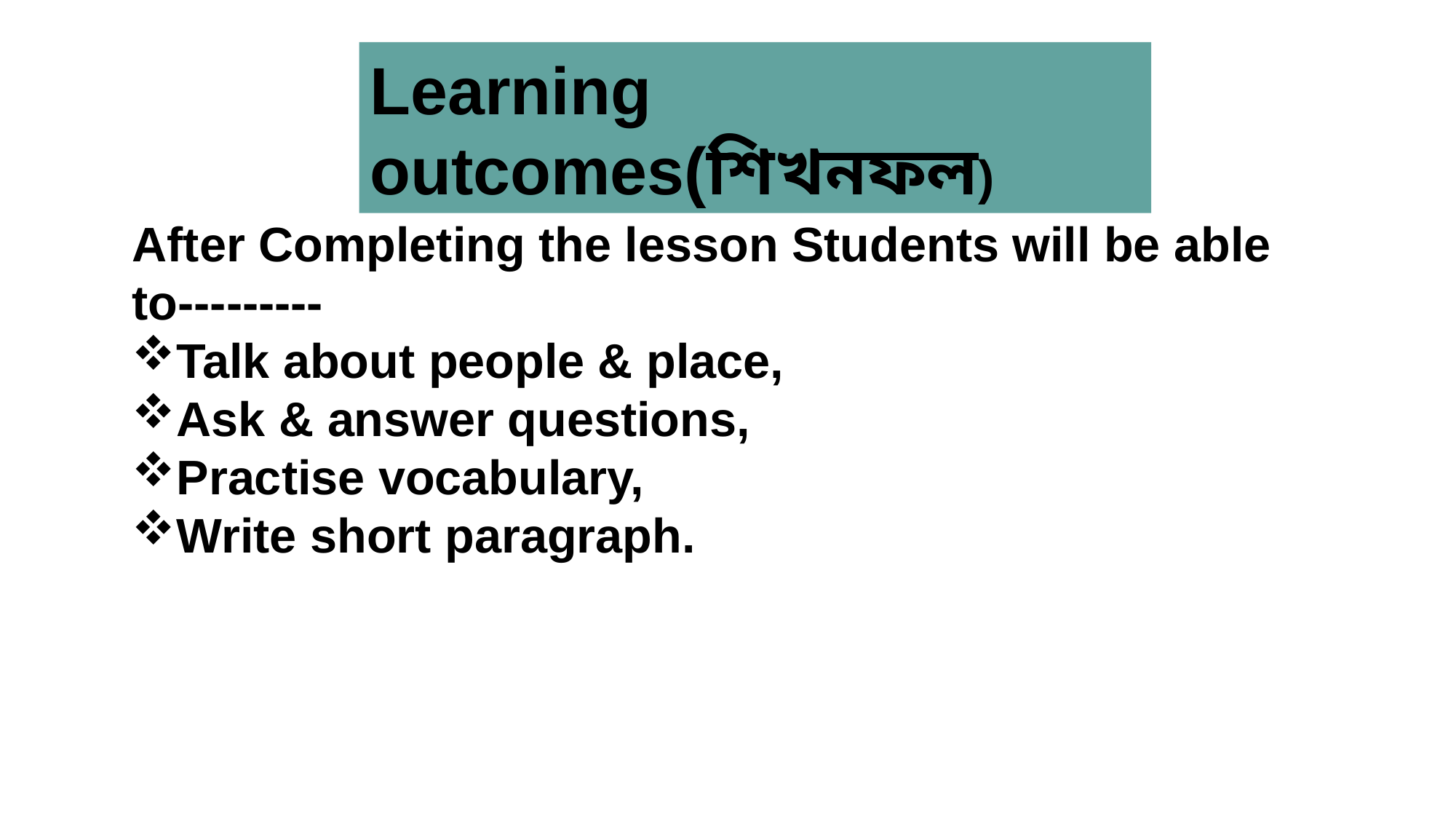

Learning outcomes(শিখনফল)
After Completing the lesson Students will be able to---------
Talk about people & place,
Ask & answer questions,
Practise vocabulary,
Write short paragraph.